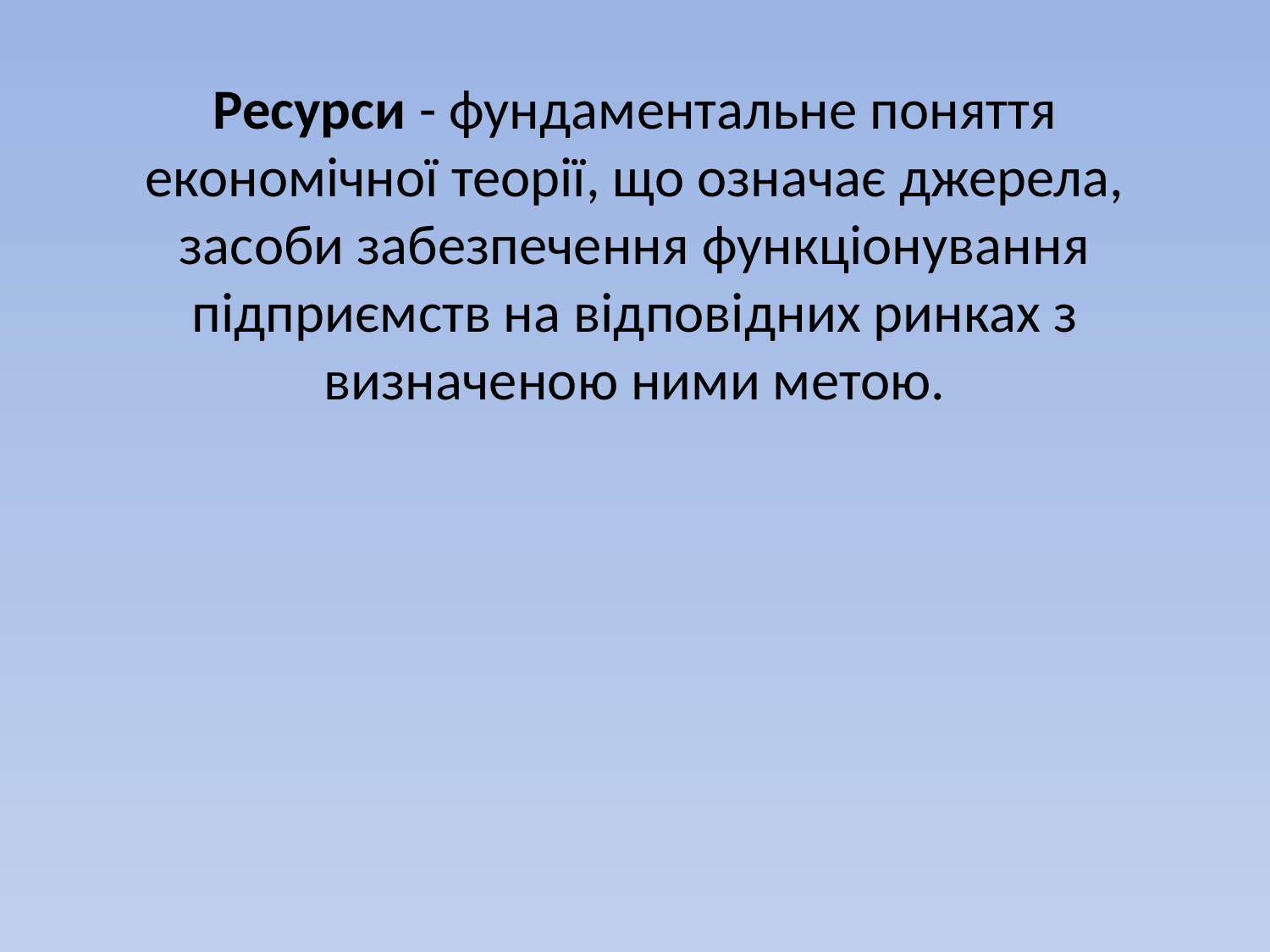

Ресурси - фундаментальне поняття економічної теорії, що означає джерела, засоби забезпечення функціонування підприємств на відповідних ринках з визначеною ними метою.